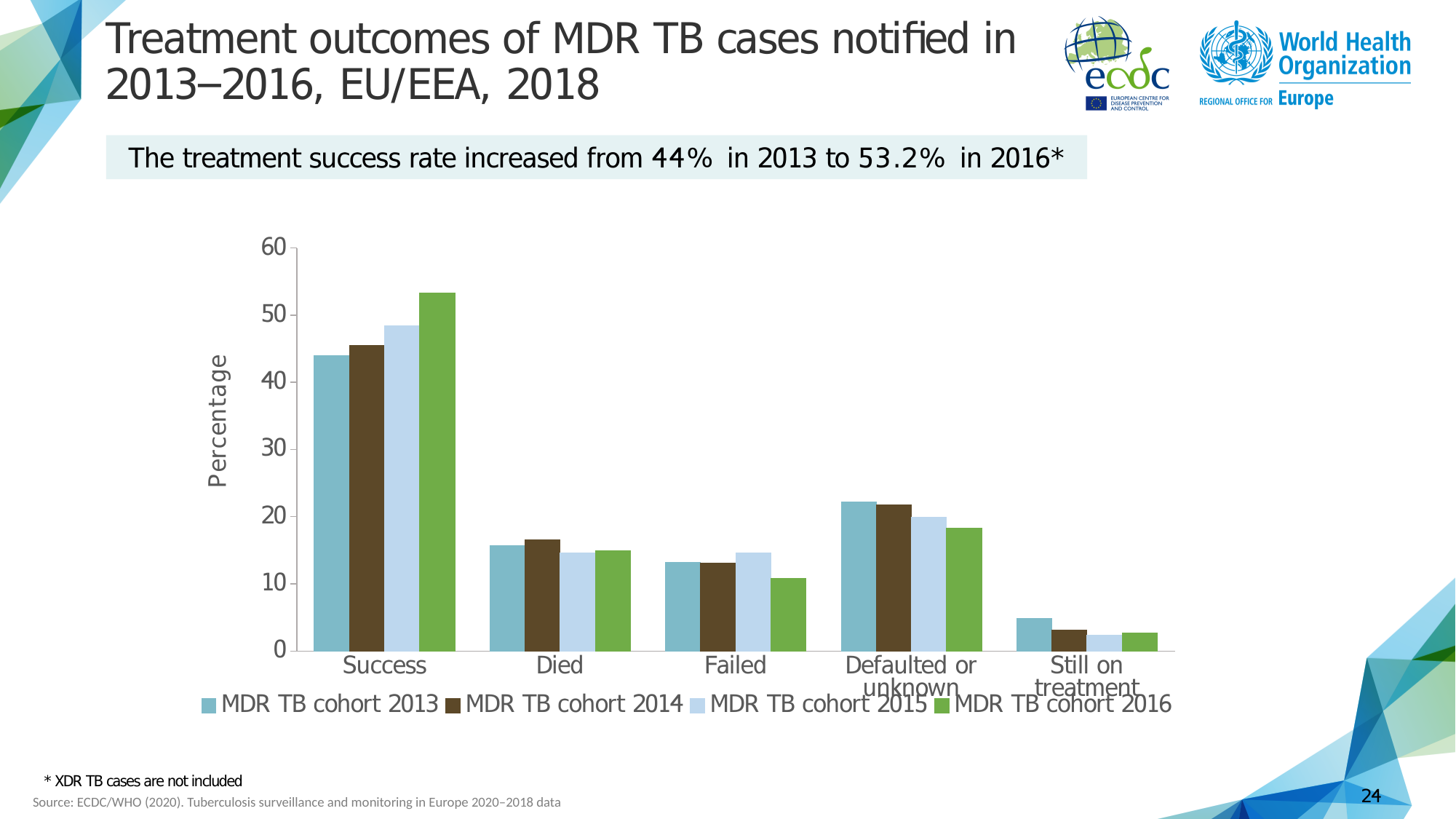

# Treatment outcomes of MDR TB cases notified in 2013–2016, EU/EEA, 2018
The treatment success rate increased from 44% in 2013 to 53.2% in 2016*

### Chart

| Category | MDR TB cohort 2013 | MDR TB cohort 2014 | MDR TB cohort 2015 | MDR TB cohort 2016 |
|---|---|---|---|---|
| Success | 44.0 | 45.479962721342034 | 48.46686449060336 | 53.242320819112635 |
| Died | 15.733333333333333 | 16.589002795899347 | 14.638971315529178 | 14.903299203640499 |
| Failed | 13.155555555555557 | 13.047530288909599 | 14.638971315529178 | 10.80773606370876 |
| Defaulted or unknown | 22.22222222222222 | 21.808014911463186 | 19.881305637982198 | 18.31626848691695 |
| Still on treatment | 4.888888888888889 | 3.075489282385834 | 2.3738872403560833 | 2.7303754266211606 |
* XDR TB cases are not included
24
Source: ECDC/WHO (2020). Tuberculosis surveillance and monitoring in Europe 2020–2018 data